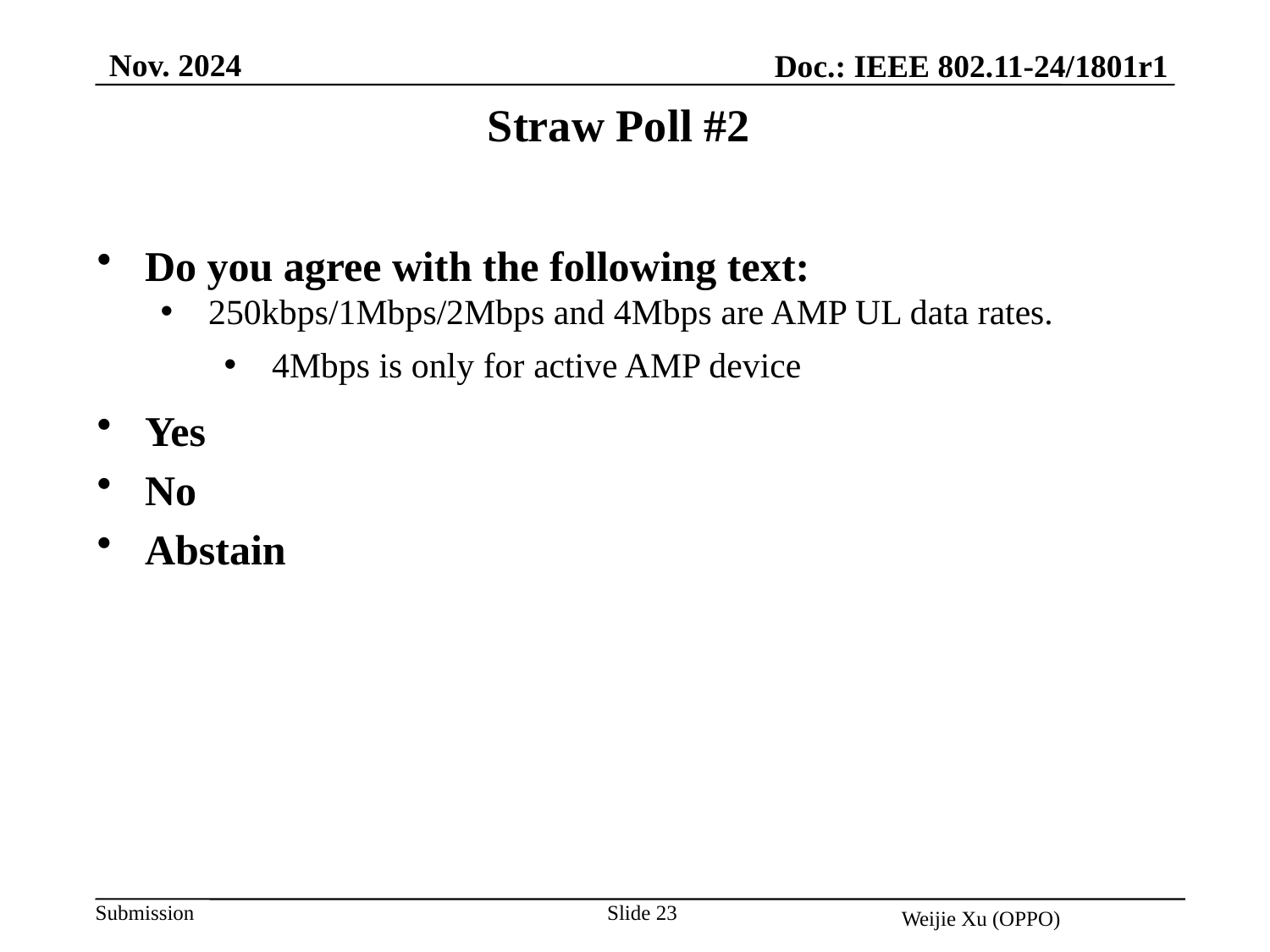

Nov. 2024
Doc.: IEEE 802.11-24/1801r1
Straw Poll #2
Do you agree with the following text:
250kbps/1Mbps/2Mbps and 4Mbps are AMP UL data rates.
4Mbps is only for active AMP device
Yes
No
Abstain
Slide 23
Weijie Xu (OPPO)